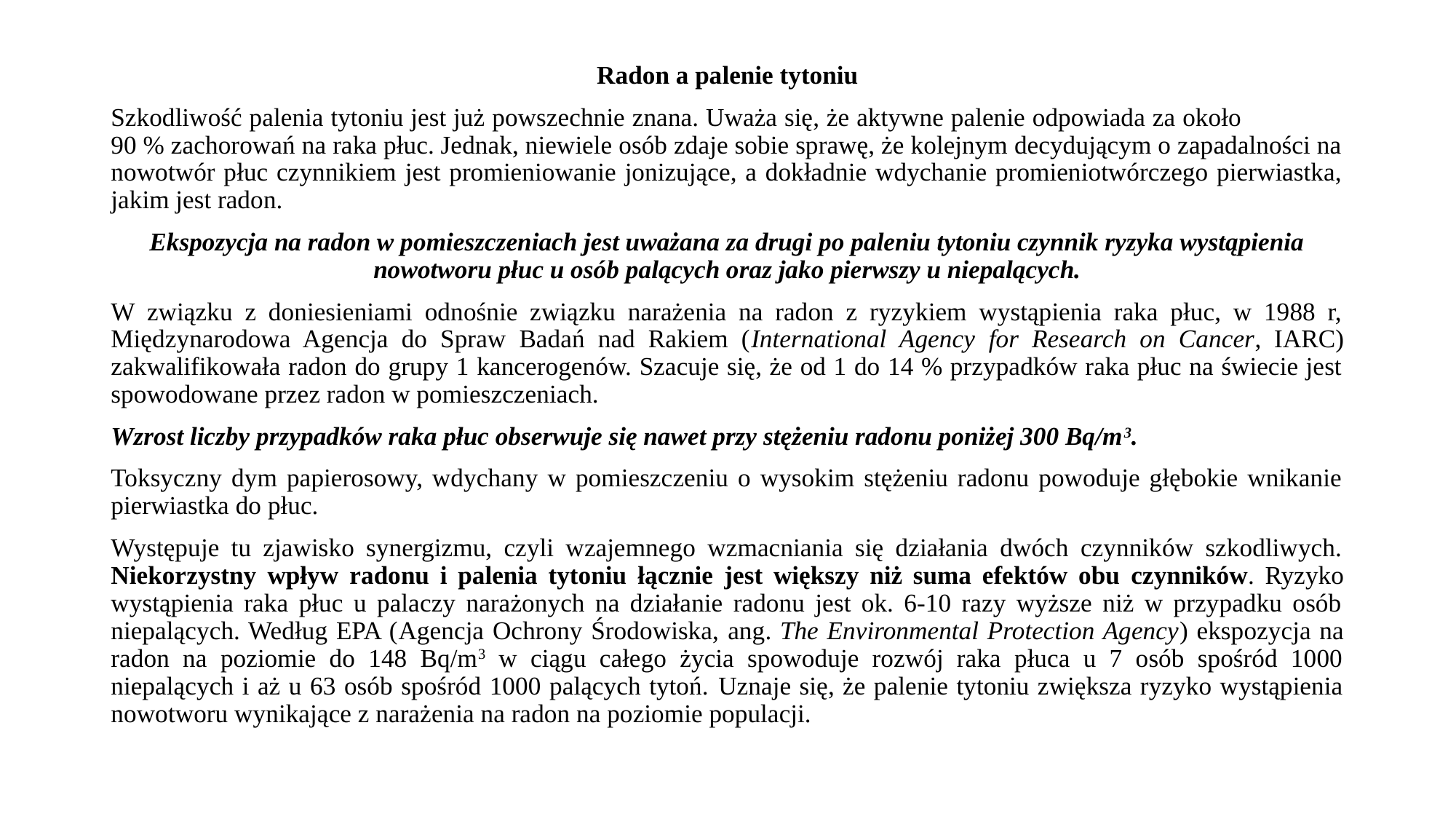

Radon a palenie tytoniu
Szkodliwość palenia tytoniu jest już powszechnie znana. Uważa się, że aktywne palenie odpowiada za około               90 % zachorowań na raka płuc. Jednak, niewiele osób zdaje sobie sprawę, że kolejnym decydującym o zapadalności na nowotwór płuc czynnikiem jest promieniowanie jonizujące, a dokładnie wdychanie promieniotwórczego pierwiastka, jakim jest radon.
Ekspozycja na radon w pomieszczeniach jest uważana za drugi po paleniu tytoniu czynnik ryzyka wystąpienia nowotworu płuc u osób palących oraz jako pierwszy u niepalących.
W związku z doniesieniami odnośnie związku narażenia na radon z ryzykiem wystąpienia raka płuc, w 1988 r, Międzynarodowa Agencja do Spraw Badań nad Rakiem (International Agency for Research on Cancer, IARC) zakwalifikowała radon do grupy 1 kancerogenów. Szacuje się, że od 1 do 14 % przypadków raka płuc na świecie jest spowodowane przez radon w pomieszczeniach.
Wzrost liczby przypadków raka płuc obserwuje się nawet przy stężeniu radonu poniżej 300 Bq/m3.
Toksyczny dym papierosowy, wdychany w pomieszczeniu o wysokim stężeniu radonu powoduje głębokie wnikanie pierwiastka do płuc.
Występuje tu zjawisko synergizmu, czyli wzajemnego wzmacniania się działania dwóch czynników szkodliwych. Niekorzystny wpływ radonu i palenia tytoniu łącznie jest większy niż suma efektów obu czynników. Ryzyko wystąpienia raka płuc u palaczy narażonych na działanie radonu jest ok. 6-10 razy wyższe niż w przypadku osób niepalących. Według EPA (Agencja Ochrony Środowiska, ang. The Environmental Protection Agency) ekspozycja na radon na poziomie do 148 Bq/m3 w ciągu całego życia spowoduje rozwój raka płuca u 7 osób spośród 1000 niepalących i aż u 63 osób spośród 1000 palących tytoń. Uznaje się, że palenie tytoniu zwiększa ryzyko wystąpienia nowotworu wynikające z narażenia na radon na poziomie populacji.